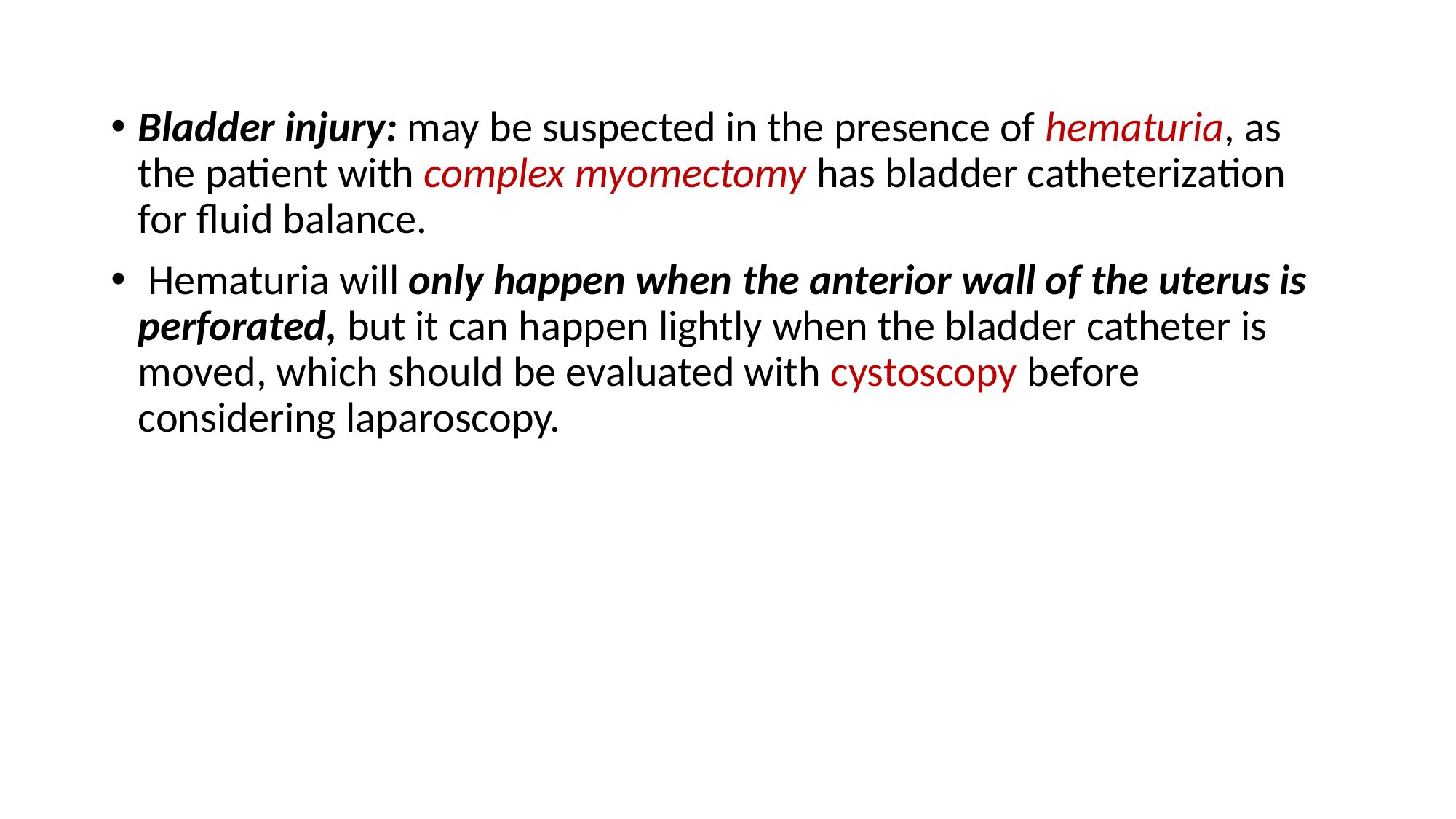

Bladder injury: may be suspected in the presence of hematuria, as the patient with complex myomectomy has bladder catheterization for fluid balance.
 Hematuria will only happen when the anterior wall of the uterus is perforated, but it can happen lightly when the bladder catheter is moved, which should be evaluated with cystoscopy before considering laparoscopy.